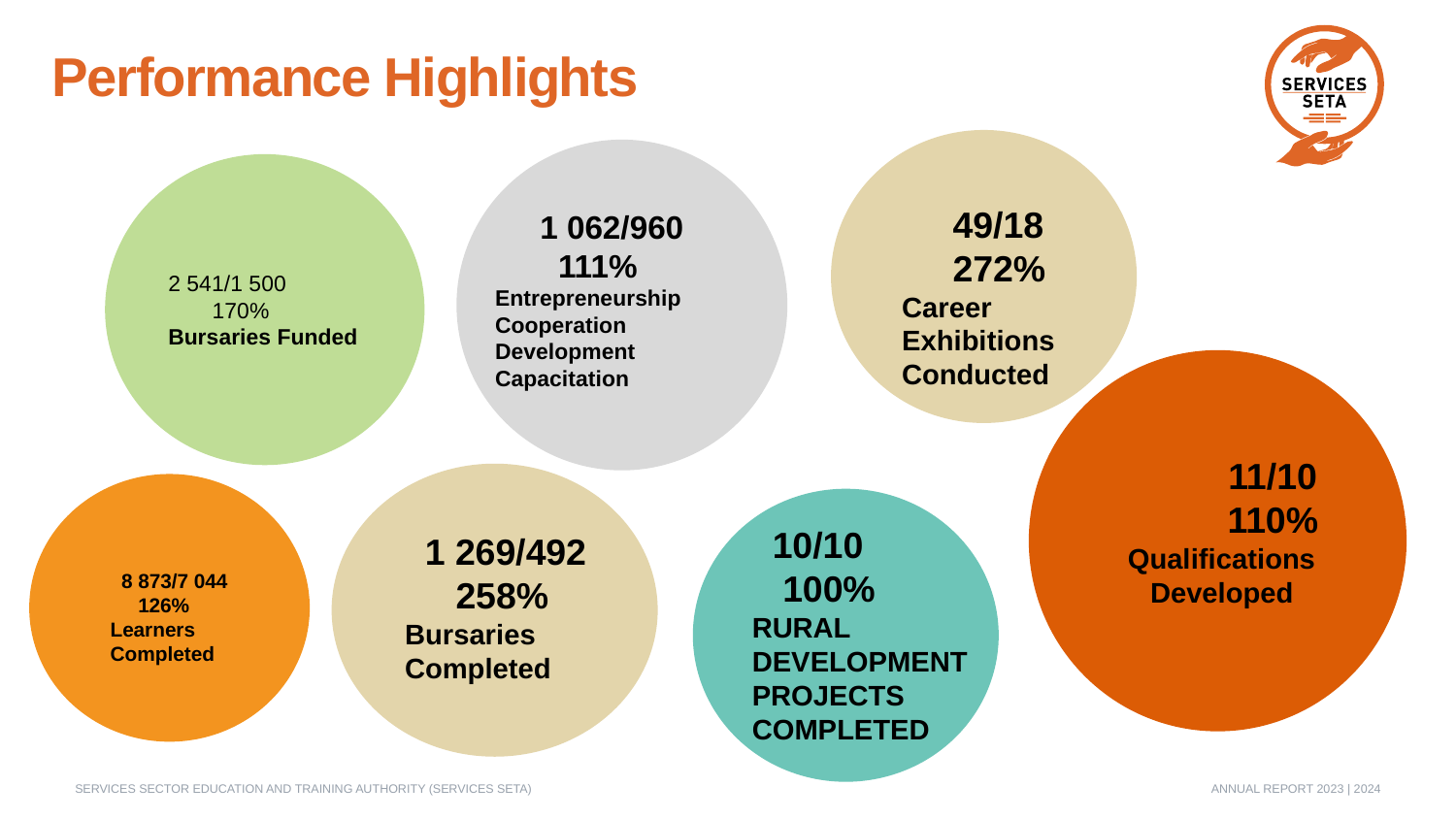

# Performance Highlights

     49/18
     272%
Career Exhibitions Conducted

     1 062/960
       111% Entrepreneurship Cooperation Development Capacitation
2 541/1 500
       170% Bursaries Funded

          11/10
          110% Qualifications Developed

  1 269/492
     258%  Bursaries Completed

  8 873/7 044
     126%
Learners Completed

  10/10
   100%
RURAL DEVELOPMENT PROJECTS COMPLETED